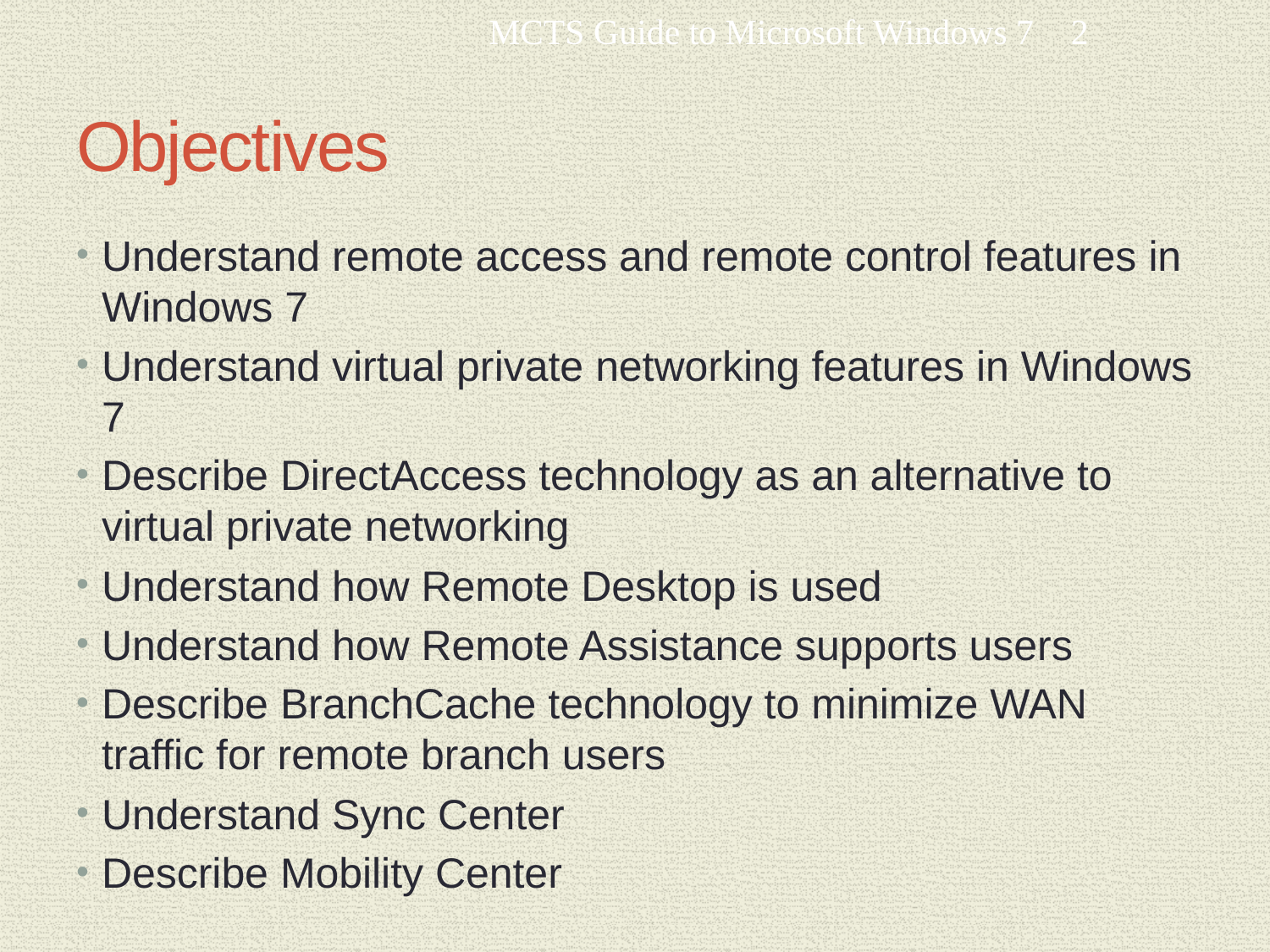

MCTS Guide to Microsoft Windows 7
2
# Objectives
Understand remote access and remote control features in Windows 7
Understand virtual private networking features in Windows 7
Describe DirectAccess technology as an alternative to virtual private networking
Understand how Remote Desktop is used
Understand how Remote Assistance supports users
Describe BranchCache technology to minimize WAN traffic for remote branch users
Understand Sync Center
Describe Mobility Center